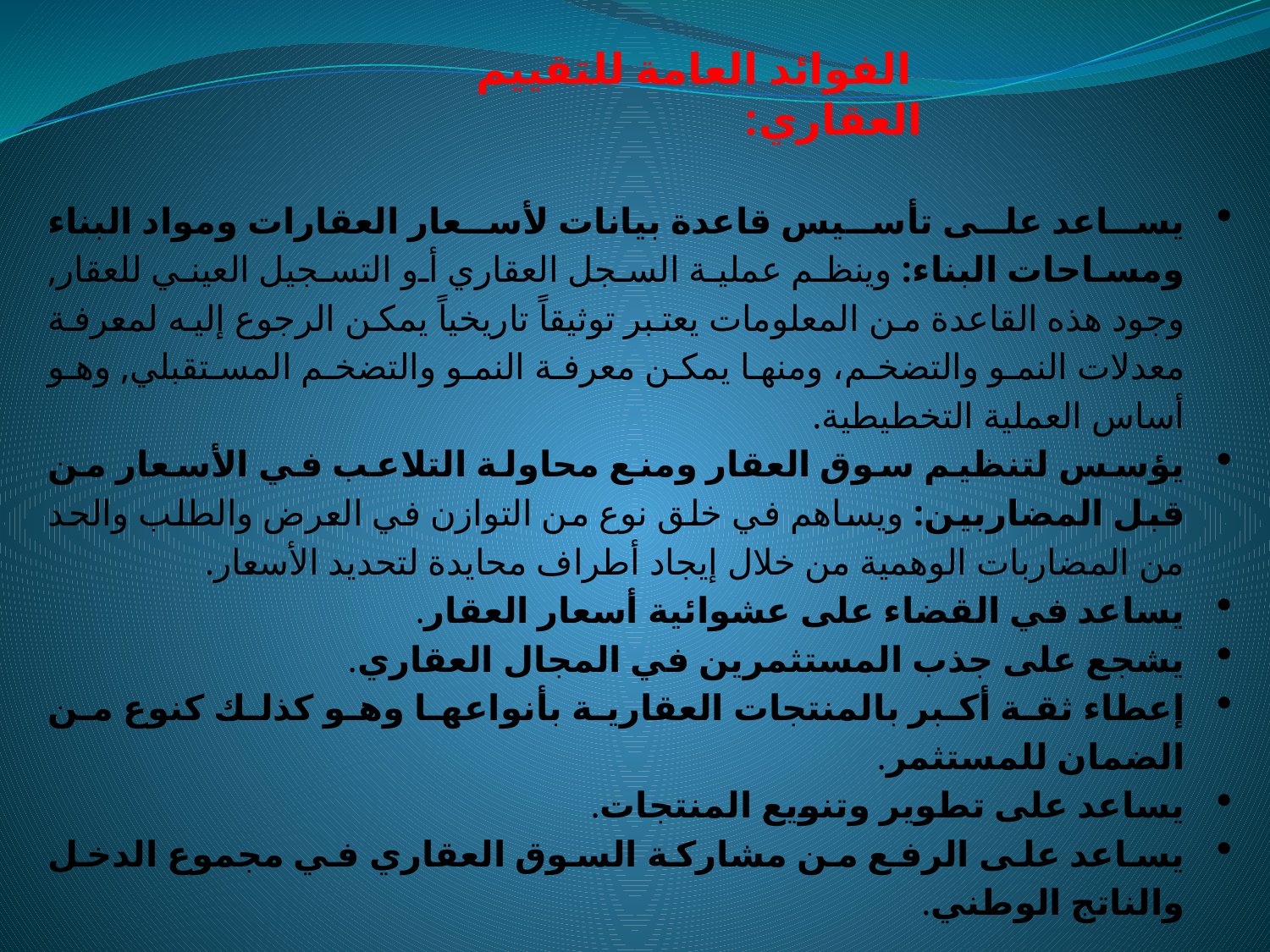

الفوائد العامة للتقييم العقاري:
يساعد على تأسيس قاعدة بيانات لأسعار العقارات ومواد البناء ومساحات البناء: وينظم عملية السجل العقاري أو التسجيل العيني للعقار, وجود هذه القاعدة من المعلومات يعتبر توثيقاً تاريخياً يمكن الرجوع إليه لمعرفة معدلات النمو والتضخم، ومنها يمكن معرفة النمو والتضخم المستقبلي, وهو أساس العملية التخطيطية.
يؤسس لتنظيم سوق العقار ومنع محاولة التلاعب في الأسعار من قبل المضاربين: ويساهم في خلق نوع من التوازن في العرض والطلب والحد من المضاربات الوهمية من خلال إيجاد أطراف محايدة لتحديد الأسعار.
يساعد في القضاء على عشوائية أسعار العقار.
يشجع على جذب المستثمرين في المجال العقاري.
إعطاء ثقة أكبر بالمنتجات العقارية بأنواعها وهو كذلك كنوع من الضمان للمستثمر.
يساعد على تطوير وتنويع المنتجات.
يساعد على الرفع من مشاركة السوق العقاري في مجموع الدخل والناتج الوطني.